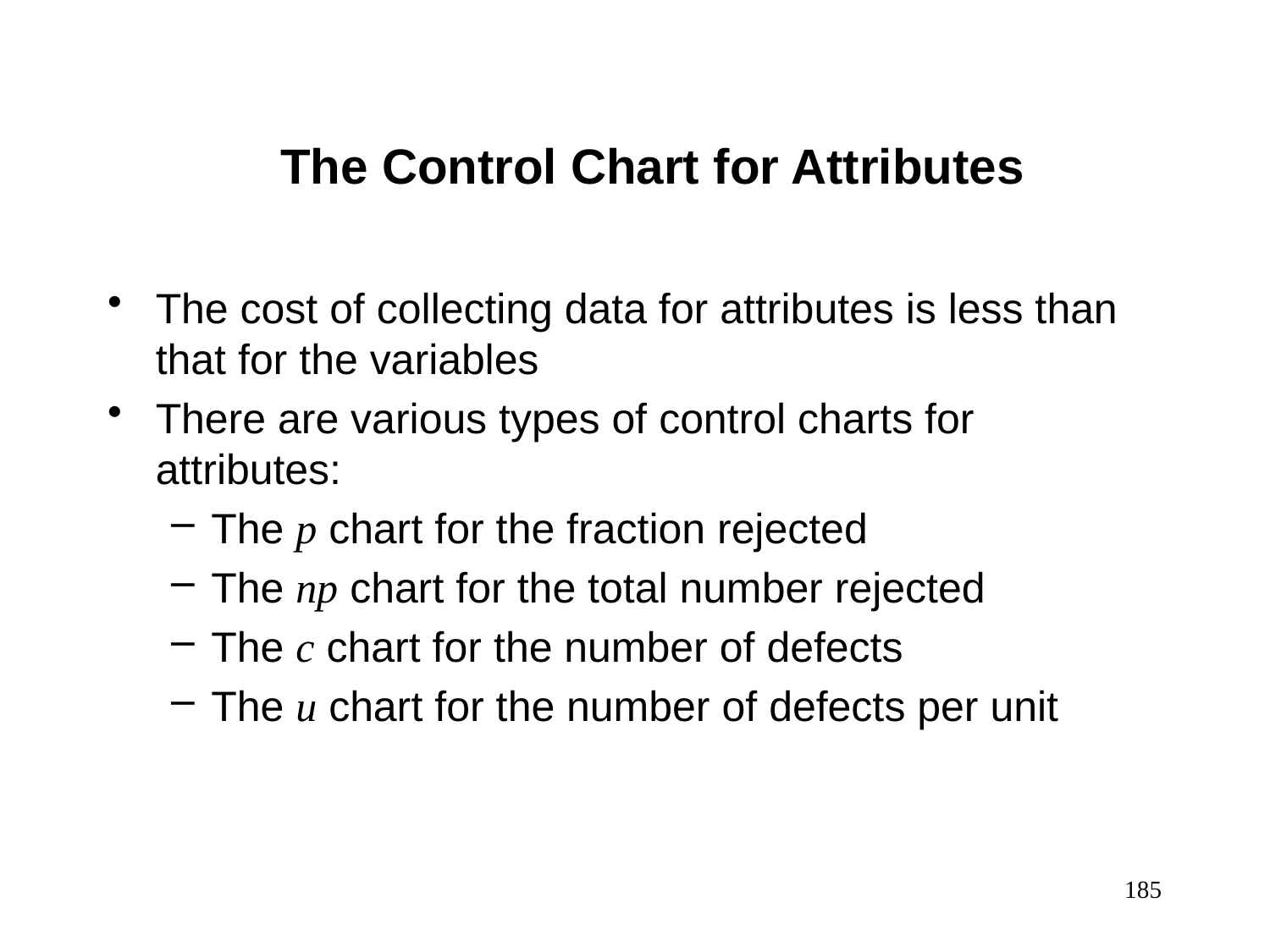

The Control Chart for Attributes
The cost of collecting data for attributes is less than that for the variables
There are various types of control charts for attributes:
The p chart for the fraction rejected
The np chart for the total number rejected
The c chart for the number of defects
The u chart for the number of defects per unit

185